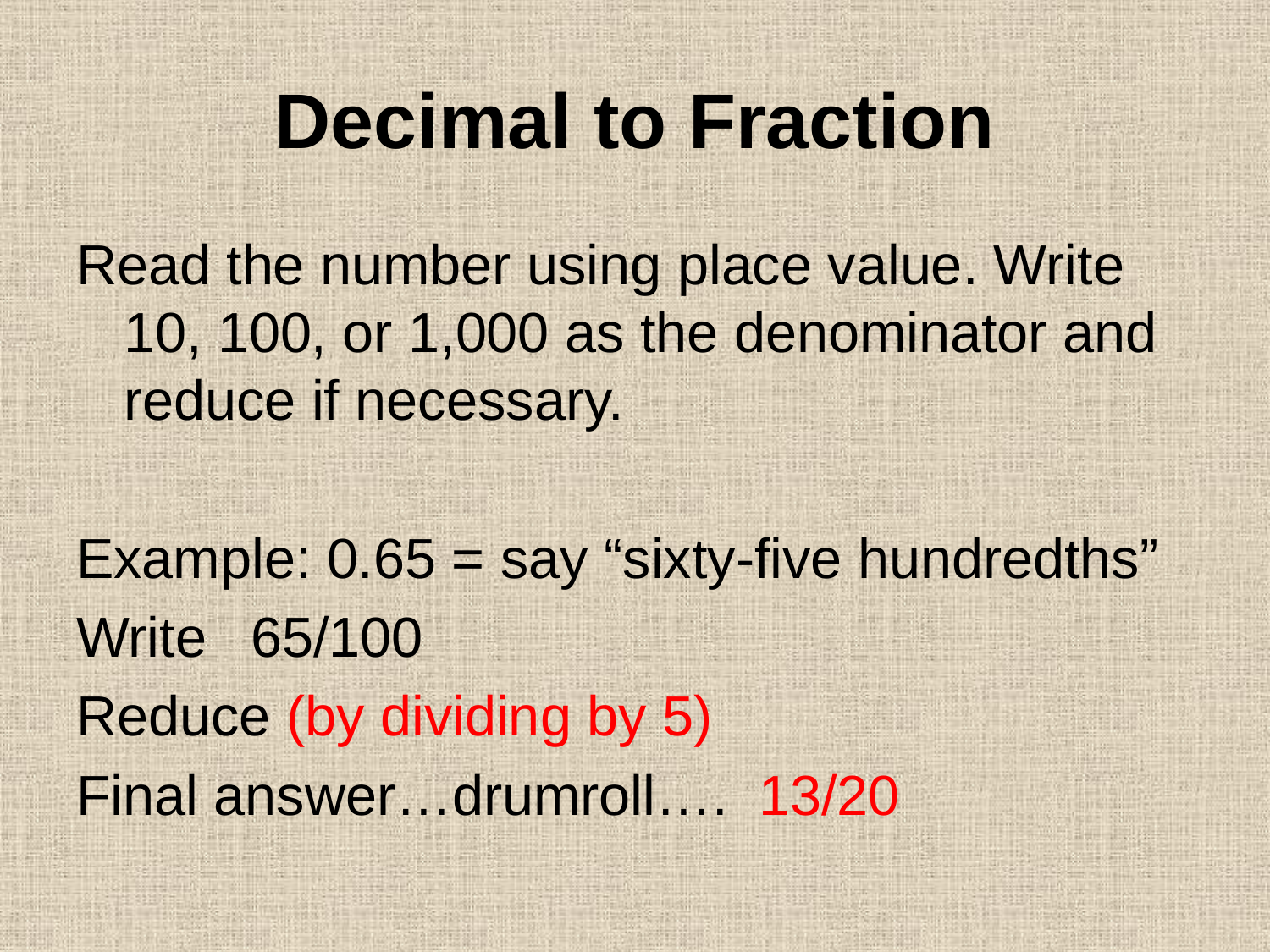

# Decimal to Fraction
Read the number using place value. Write 10, 100, or 1,000 as the denominator and reduce if necessary.

Example: 0.65 = say “sixty-five hundredths”
Write	65/100
Reduce (by dividing by 5)
Final answer…drumroll….	13/20